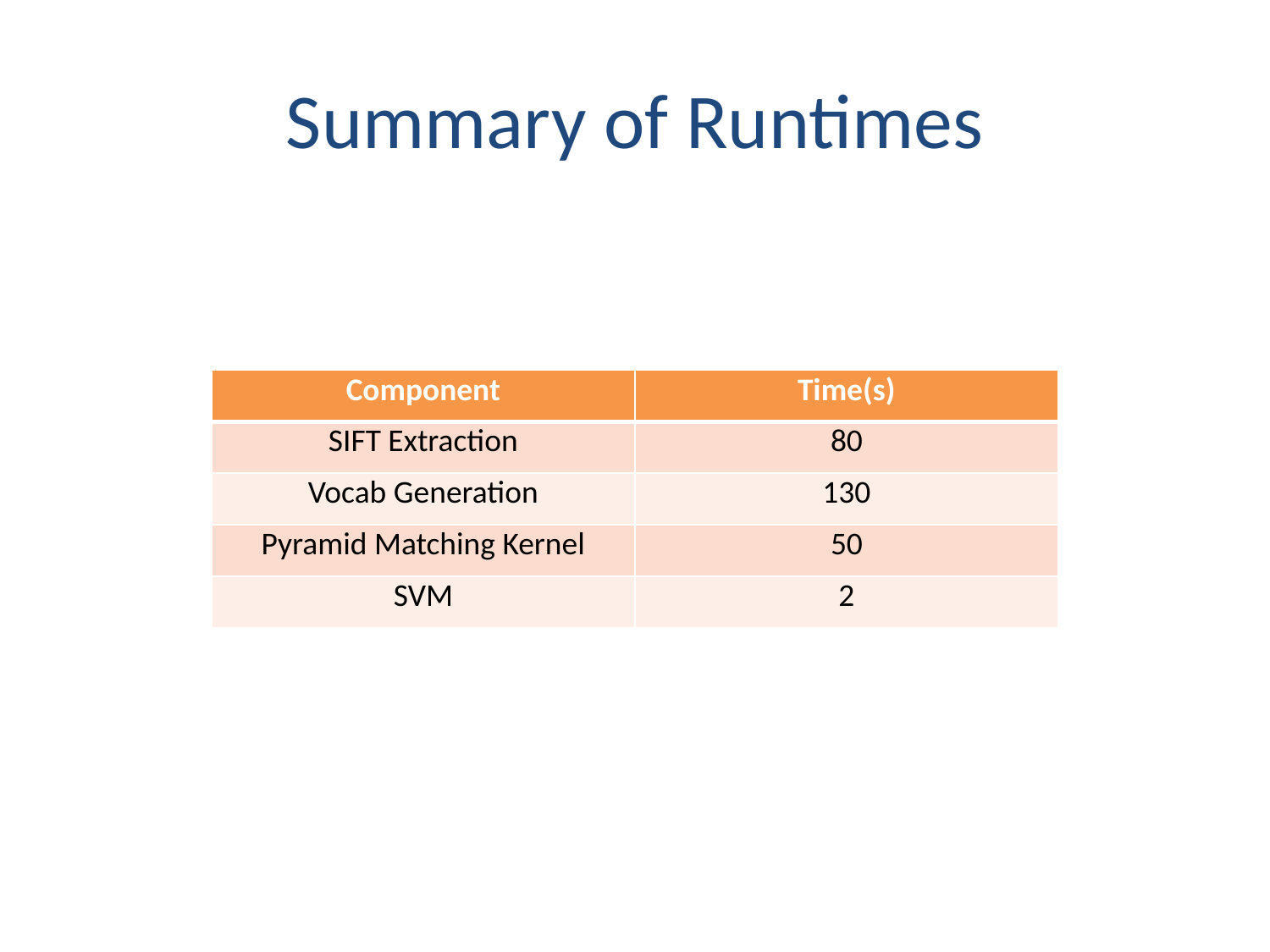

# Summary of Runtimes
| Component | Time(s) |
| --- | --- |
| SIFT Extraction | 80 |
| Vocab Generation | 130 |
| Pyramid Matching Kernel | 50 |
| SVM | 2 |